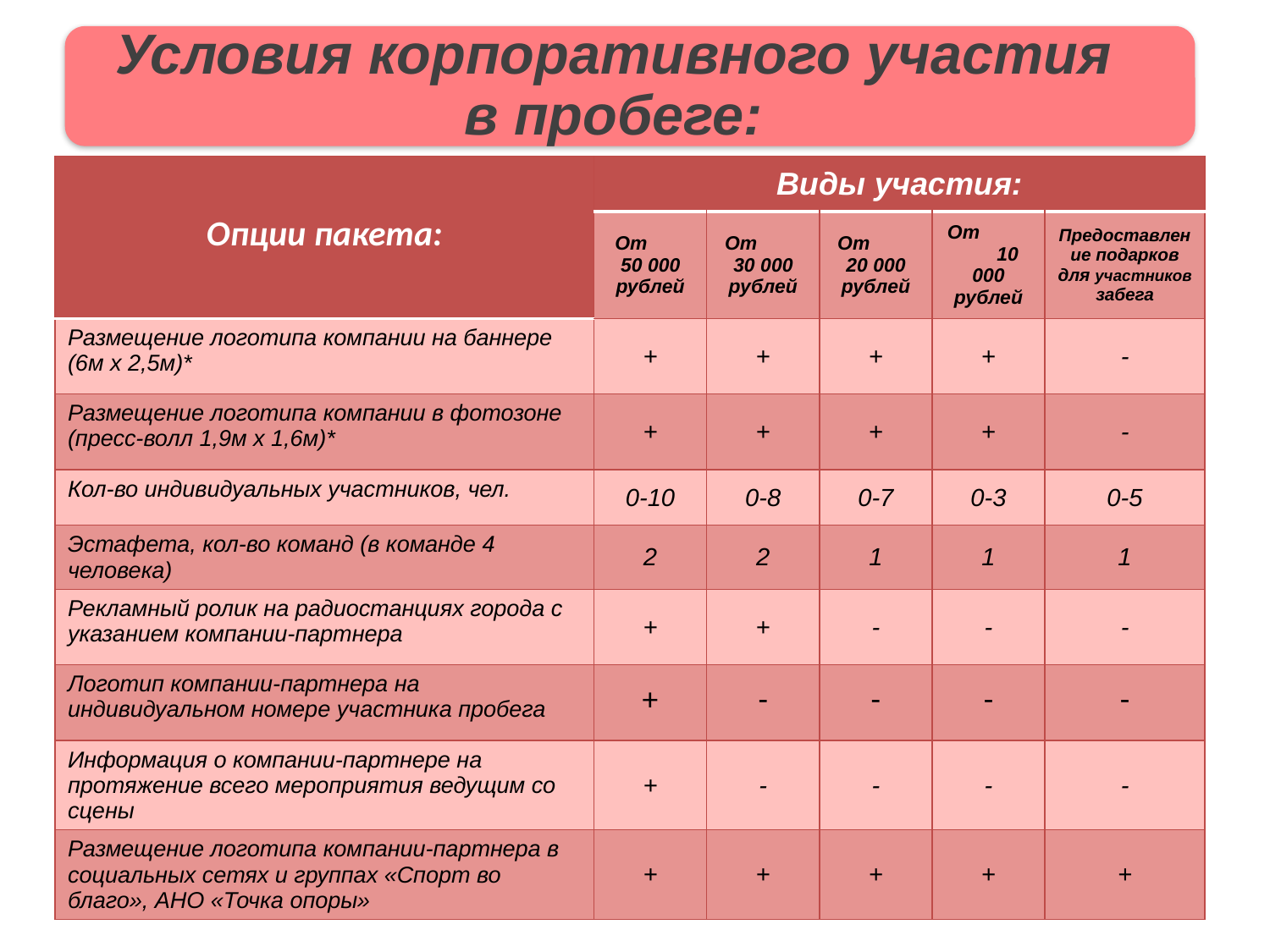

Условия корпоративного участия в пробеге:
#
| Опции пакета: | Виды участия: |  |  |  |  |
| --- | --- | --- | --- | --- | --- |
|  | От 50 000 рублей | От 30 000 рублей | От 20 000 рублей | От 10 000 рублей | Предоставление подарков для участников забега |
| Размещение логотипа компании на баннере (6м х 2,5м)\* | + | + | + | + | - |
| Размещение логотипа компании в фотозоне (пресс-волл 1,9м х 1,6м)\* | + | + | + | + | - |
| Кол-во индивидуальных участников, чел. | 0-10 | 0-8 | 0-7 | 0-3 | 0-5 |
| Эстафета, кол-во команд (в команде 4 человека) | 2 | 2 | 1 | 1 | 1 |
| Рекламный ролик на радиостанциях города с указанием компании-партнера | + | + | - | - | - |
| Логотип компании-партнера на индивидуальном номере участника пробега | + | - | - | - | - |
| Информация о компании-партнере на протяжение всего мероприятия ведущим со сцены | + | - | - | - | - |
| Размещение логотипа компании-партнера в социальных сетях и группах «Спорт во благо», АНО «Точка опоры» | + | + | + | + | + |